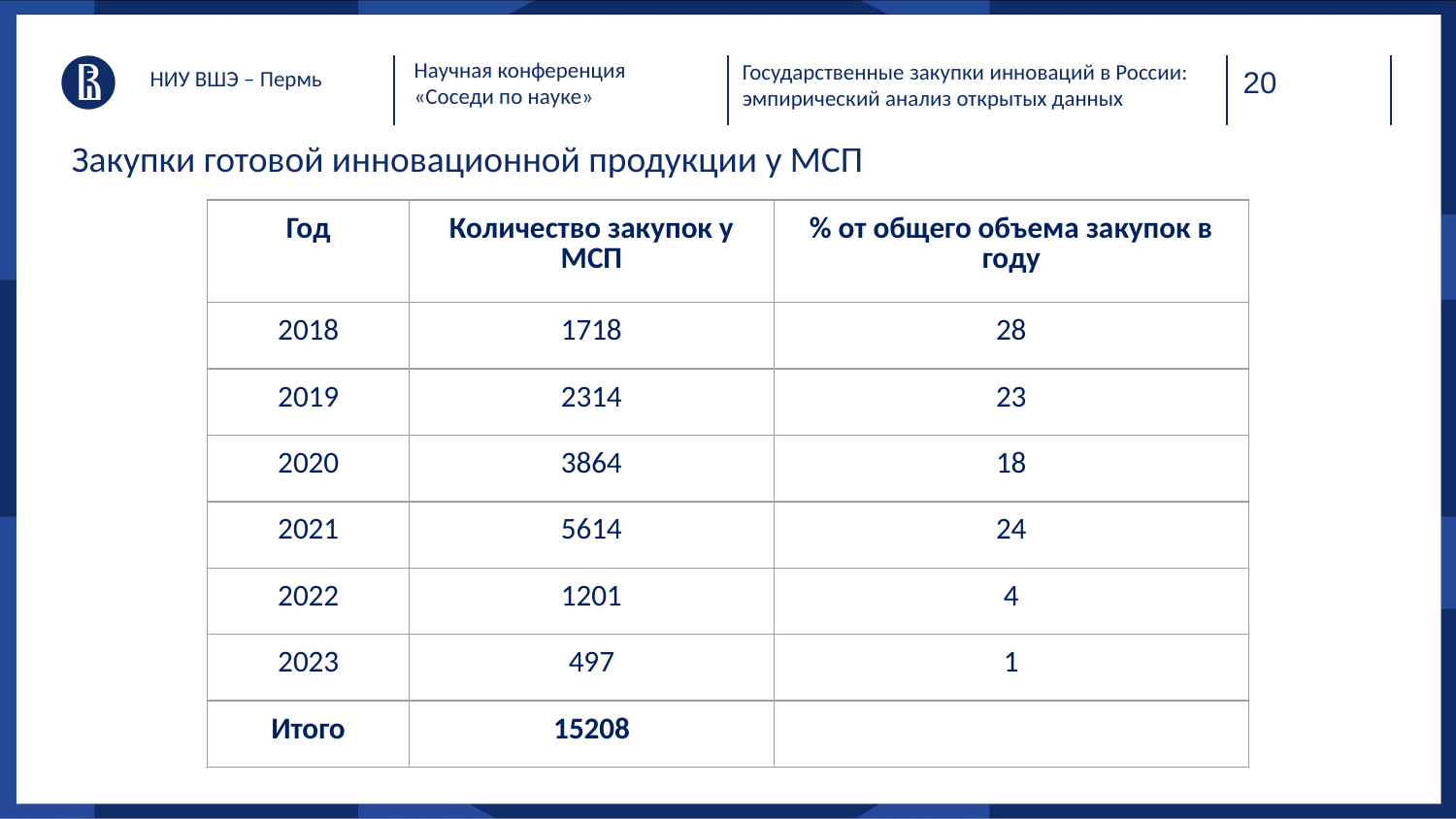

Научная конференция
«Соседи по науке»
Государственные закупки инноваций в России:
эмпирический анализ открытых данных
НИУ ВШЭ – Пермь
Закупки готовой инновационной продукции у МСП
| Год | Количество закупок у МСП | % от общего объема закупок в году |
| --- | --- | --- |
| 2018 | 1718 | 28 |
| 2019 | 2314 | 23 |
| 2020 | 3864 | 18 |
| 2021 | 5614 | 24 |
| 2022 | 1201 | 4 |
| 2023 | 497 | 1 |
| Итого | 15208 |  |